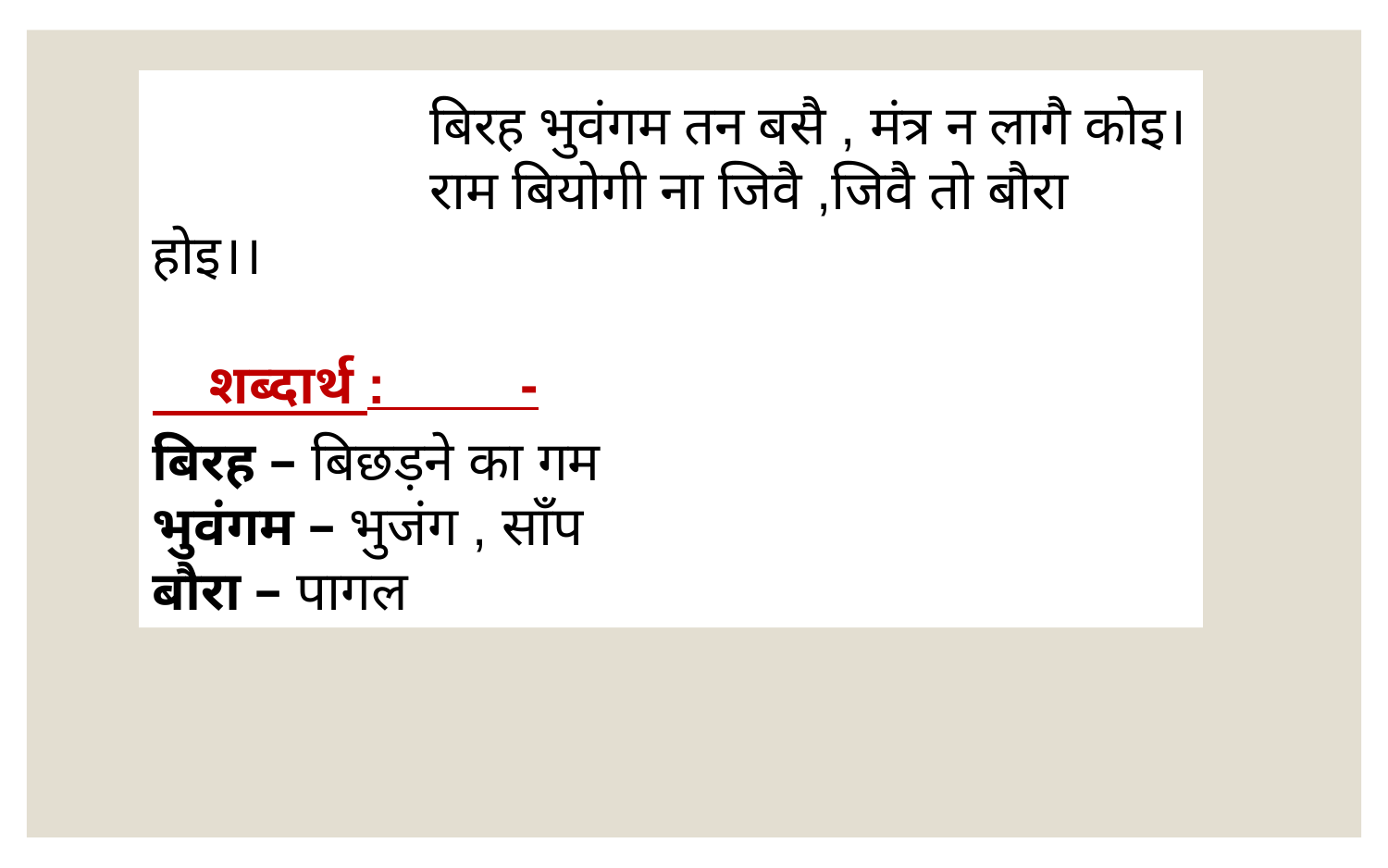

बिरह भुवंगम तन बसै , मंत्र न लागै कोइ।
		राम बियोगी ना जिवै ,जिवै तो बौरा होइ।।

    शब्दार्थ :         -
बिरह – बिछड़ने का गम
भुवंगम – भुजंग , साँप
बौरा – पागल